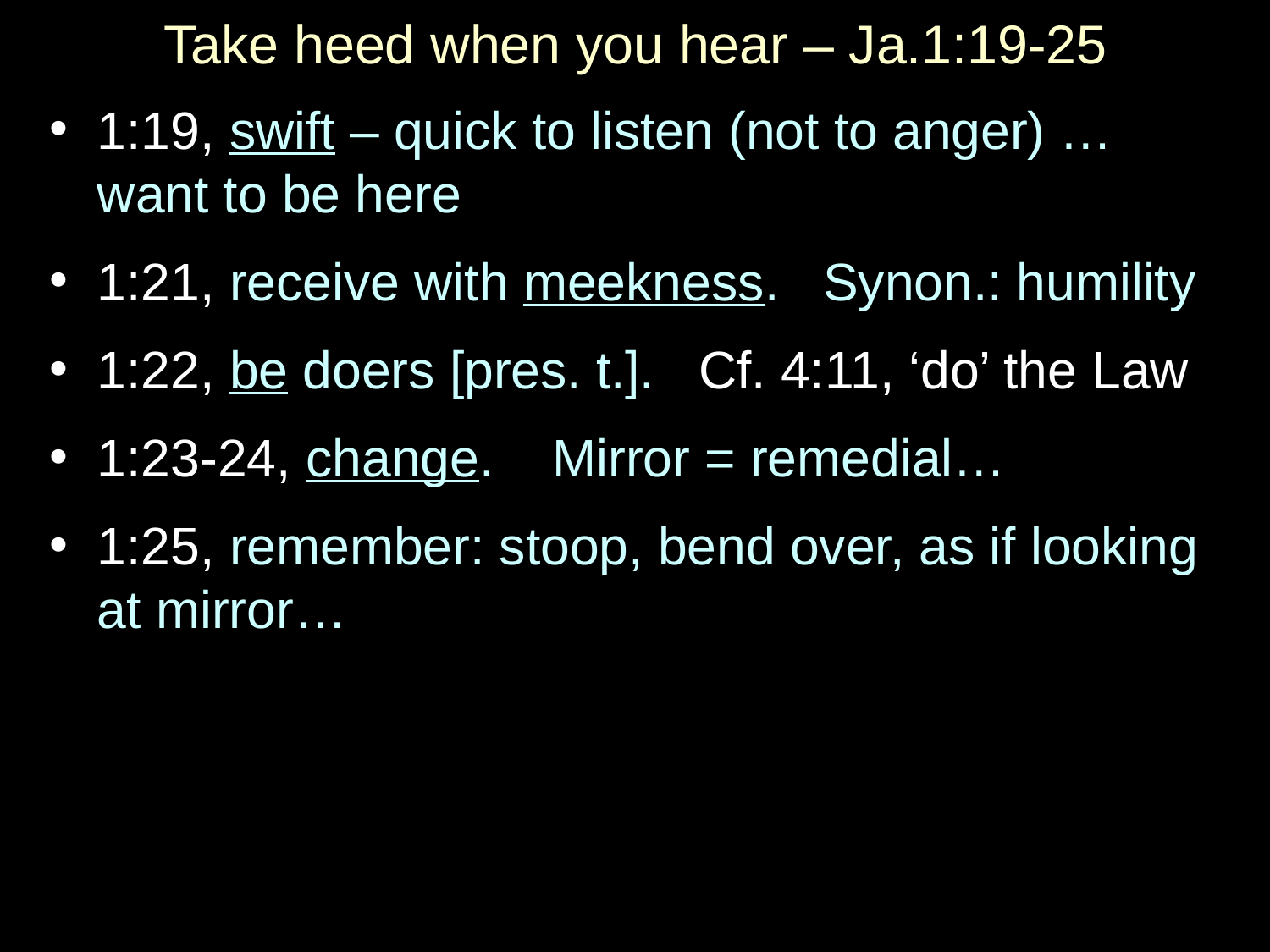

# Take heed when you hear – Ja.1:19-25
1:19, swift – quick to listen (not to anger) …  want to be here
1:21, receive with meekness.   Synon.: humility
1:22, be doers [pres. t.].   Cf. 4:11, ‘do’ the Law
1:23-24, change.    Mirror = remedial…
1:25, remember: stoop, bend over, as if looking at mirror…